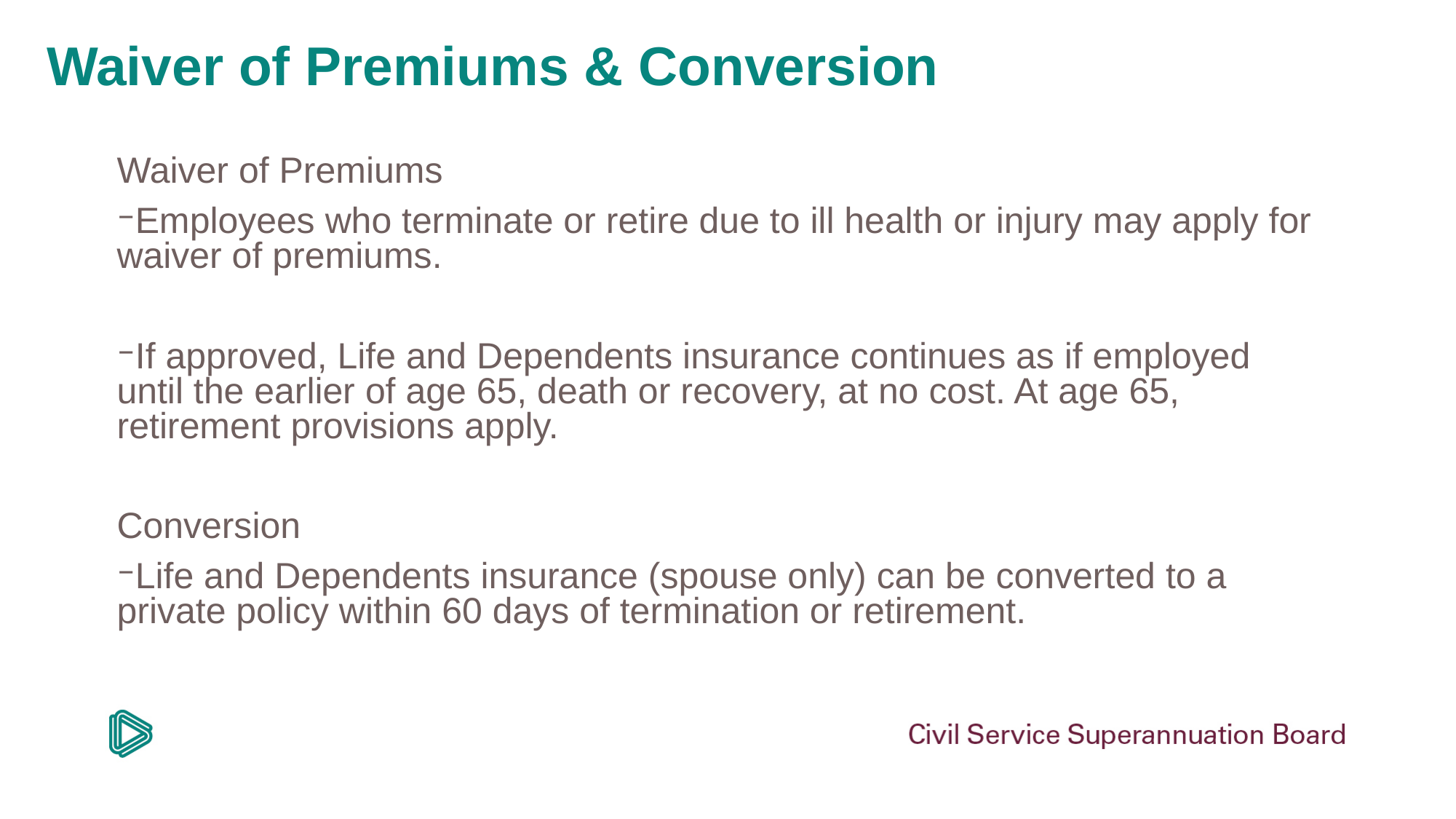

# Waiver of Premiums & Conversion
Waiver of Premiums
Employees who terminate or retire due to ill health or injury may apply for waiver of premiums.

If approved, Life and Dependents insurance continues as if employed until the earlier of age 65, death or recovery, at no cost. At age 65, retirement provisions apply.

Conversion
Life and Dependents insurance (spouse only) can be converted to a private policy within 60 days of termination or retirement.